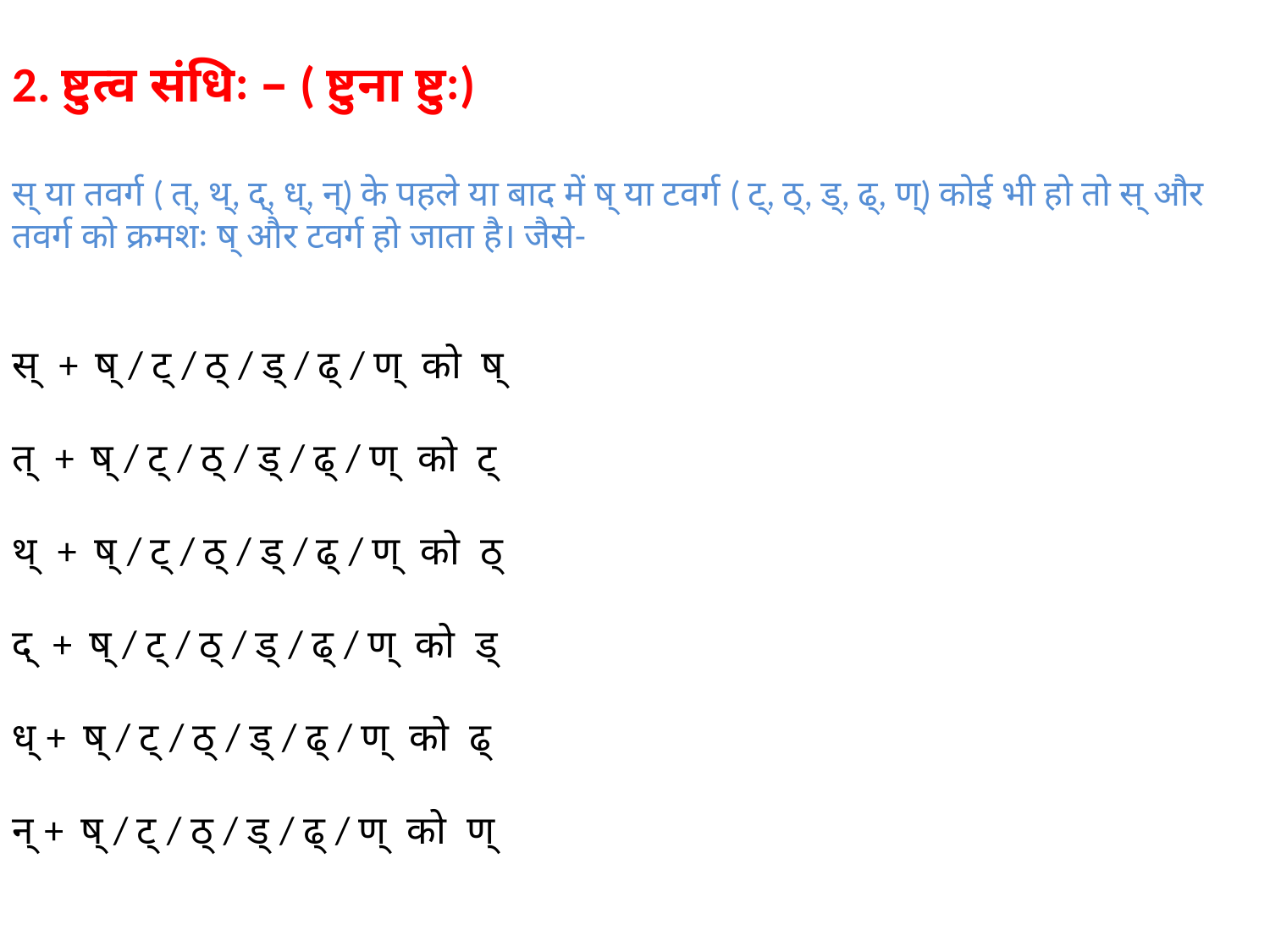

2. ष्टुत्व संधिः – ( ष्टुना ष्टुः)

स् या तवर्ग ( त्, थ्, द्, ध्, न्) के पहले या बाद में ष् या टवर्ग ( ट्, ठ्, ड्, ढ्, ण्) कोई भी हो तो स् और तवर्ग को क्रमशः ष् और टवर्ग हो जाता है। जैसे-

स्  +  ष् / ट् / ठ् / ड् / ढ् / ण्  को  ष्

त्  +  ष् / ट् / ठ् / ड् / ढ् / ण्  को  ट्

थ्  +  ष् / ट् / ठ् / ड् / ढ् / ण्  को  ठ्

द्  +  ष् / ट् / ठ् / ड् / ढ् / ण्  को  ड्

ध् +  ष् / ट् / ठ् / ड् / ढ् / ण्  को  ढ्

न् +  ष् / ट् / ठ् / ड् / ढ् / ण्  को  ण्